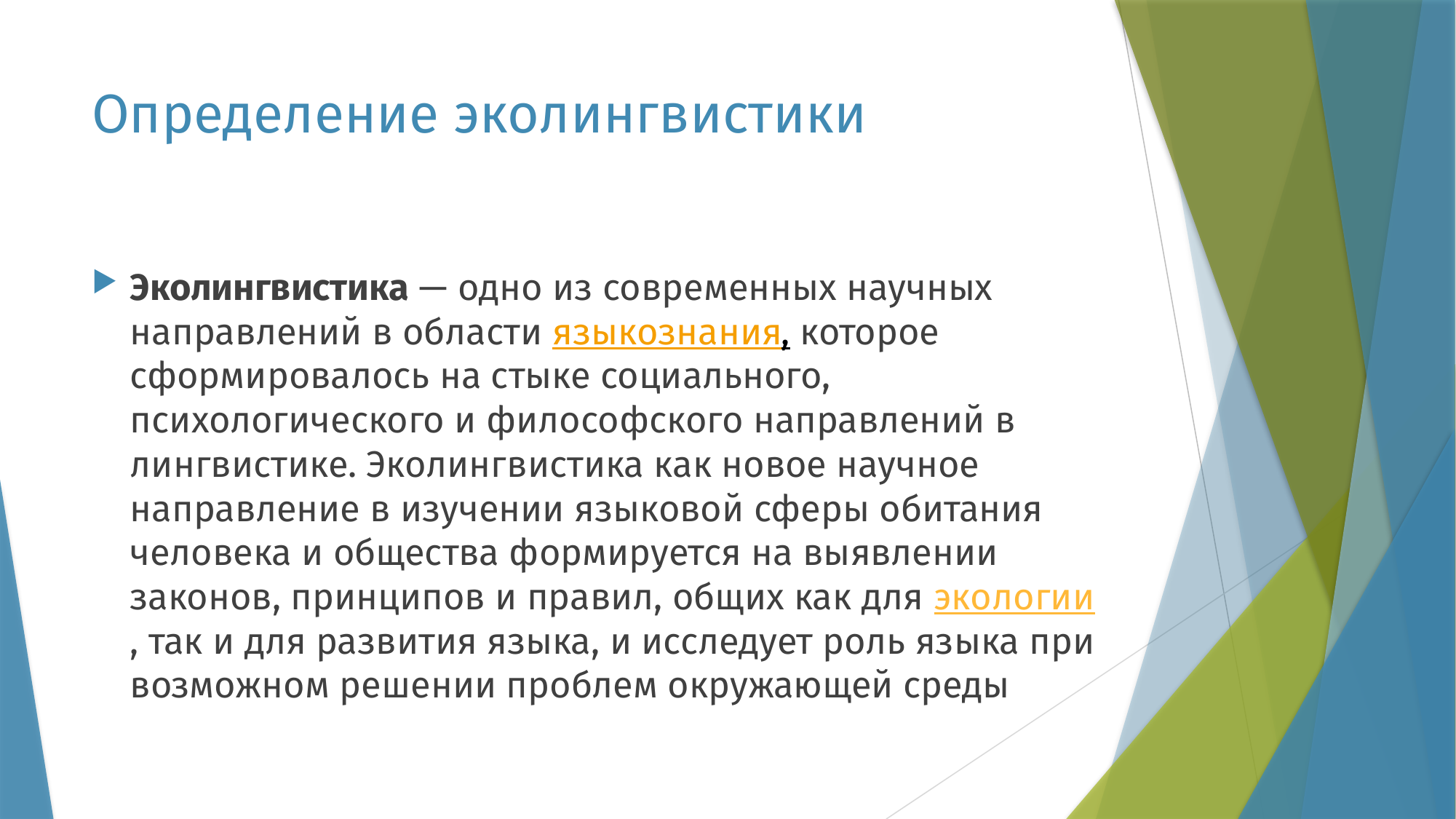

# Определение эколингвистики
Эколингвистика — одно из современных научных направлений в области языкознания, которое сформировалось на стыке социального, психологического и философского направлений в лингвистике. Эколингвистика как новое научное направление в изучении языковой сферы обитания человека и общества формируется на выявлении законов, принципов и правил, общих как для экологии, так и для развития языка, и исследует роль языка при возможном решении проблем окружающей среды